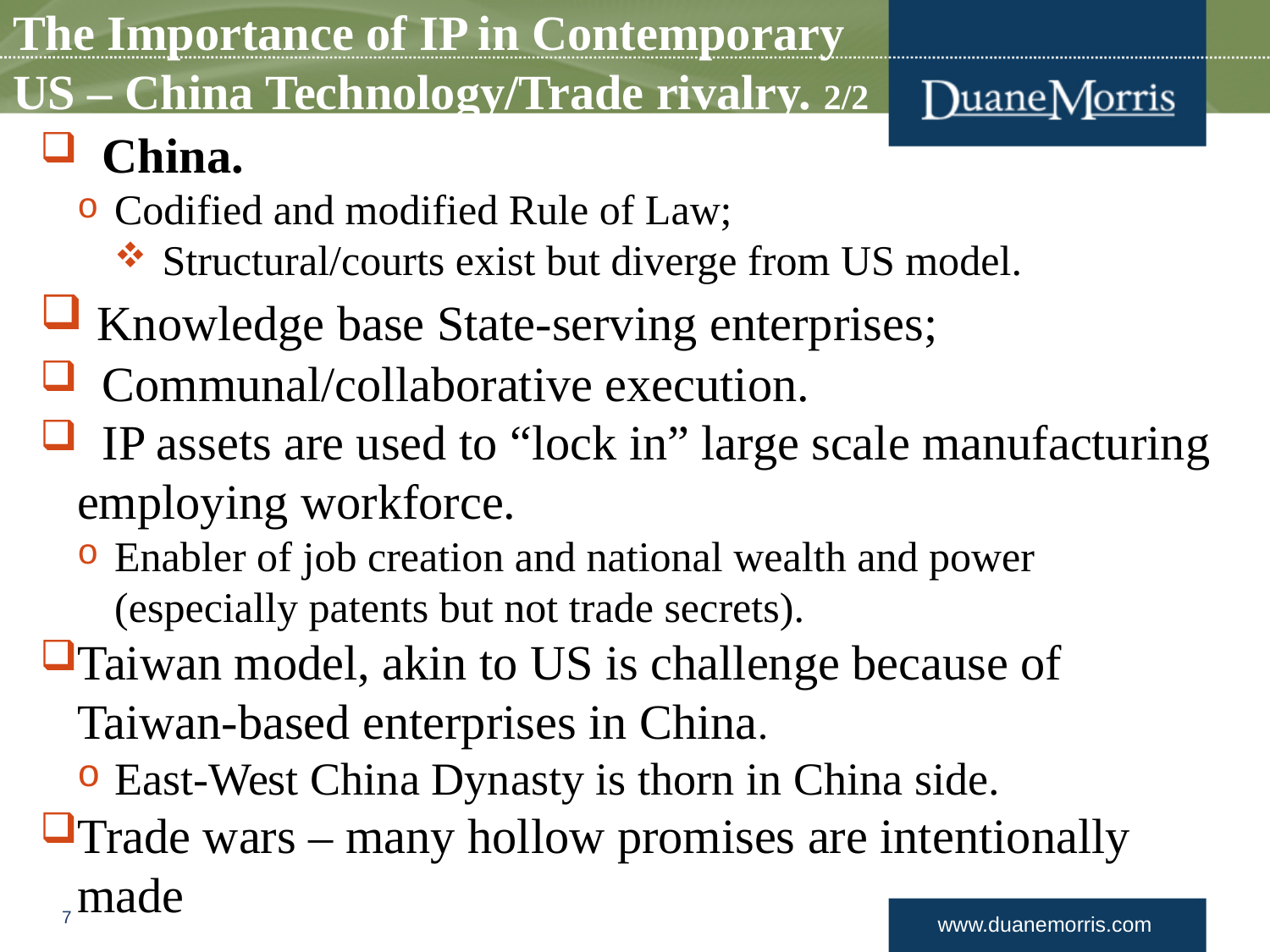

# The Importance of IP in Contemporary US – China Technology/Trade rivalry. 2/2

  China.
Codified and modified Rule of Law;
 Structural/courts exist but diverge from US model.
 Knowledge base State-serving enterprises;
  Communal/collaborative execution.
  IP assets are used to “lock in” large scale manufacturing employing workforce.
Enabler of job creation and national wealth and power (especially patents but not trade secrets).
Taiwan model, akin to US is challenge because of Taiwan-based enterprises in China.
East-West China Dynasty is thorn in China side.
Trade wars – many hollow promises are intentionally made
7